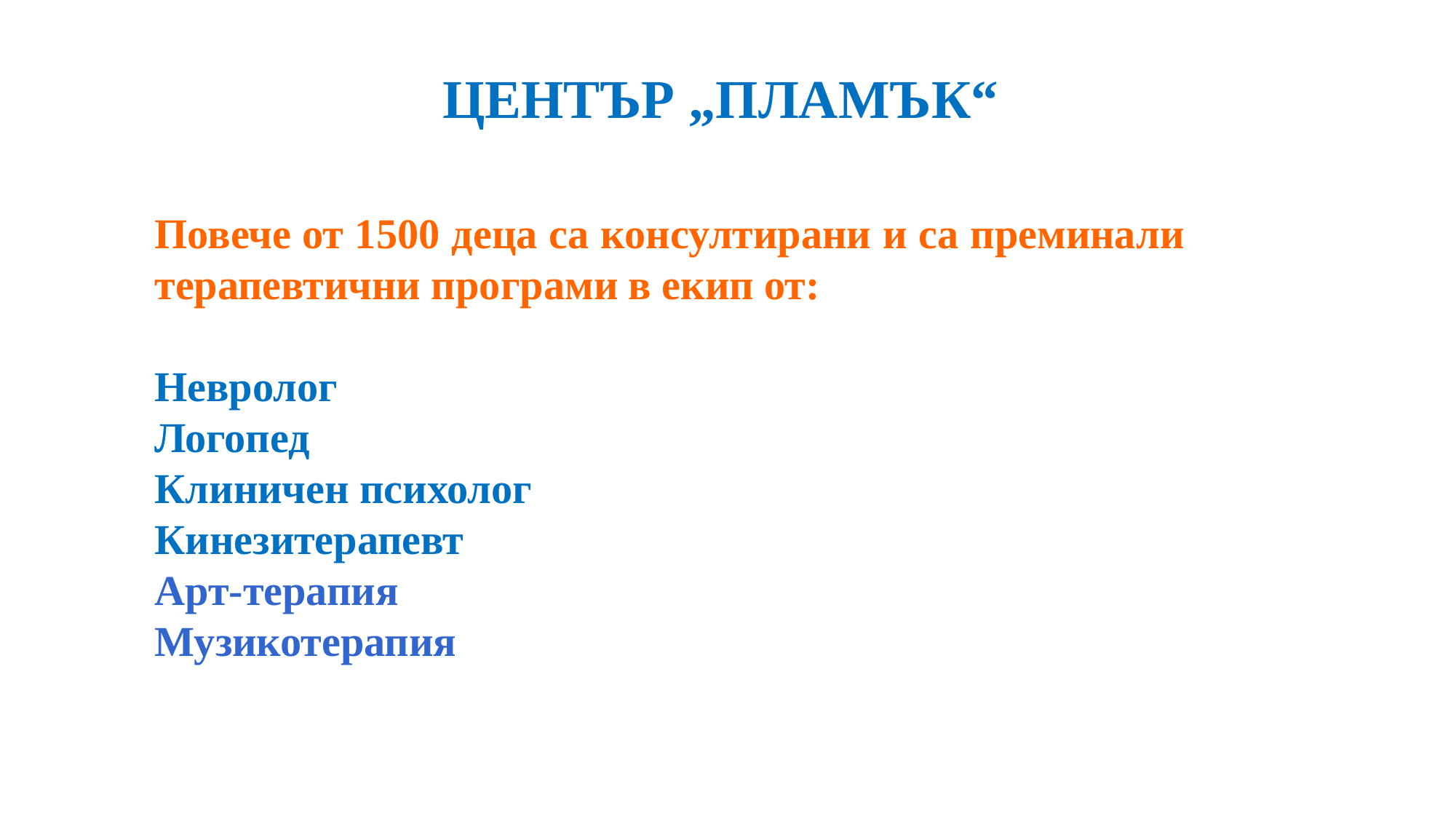

# ЦЕНТЪР „ПЛАМЪК“

Повече от 1500 деца са консултирани и са преминали терапевтични програми в екип от:

Невролог
Логопед
Клиничен психолог
Кинезитерапевт
Арт-терапия
Музикотерапия